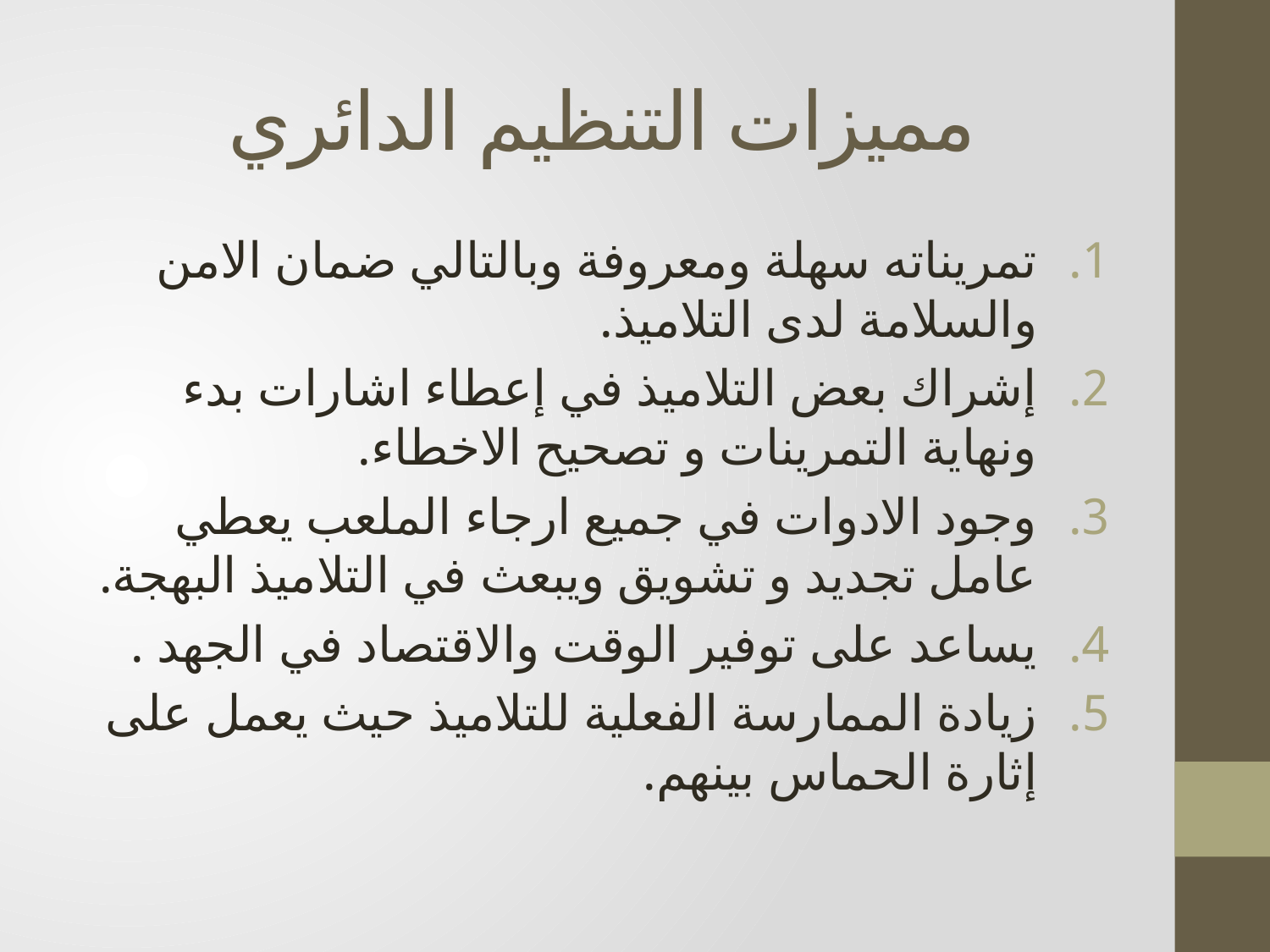

# مميزات التنظيم الدائري
تمريناته سهلة ومعروفة وبالتالي ضمان الامن والسلامة لدى التلاميذ.
إشراك بعض التلاميذ في إعطاء اشارات بدء ونهاية التمرينات و تصحيح الاخطاء.
وجود الادوات في جميع ارجاء الملعب يعطي عامل تجديد و تشويق ويبعث في التلاميذ البهجة.
يساعد على توفير الوقت والاقتصاد في الجهد .
زيادة الممارسة الفعلية للتلاميذ حيث يعمل على إثارة الحماس بينهم.